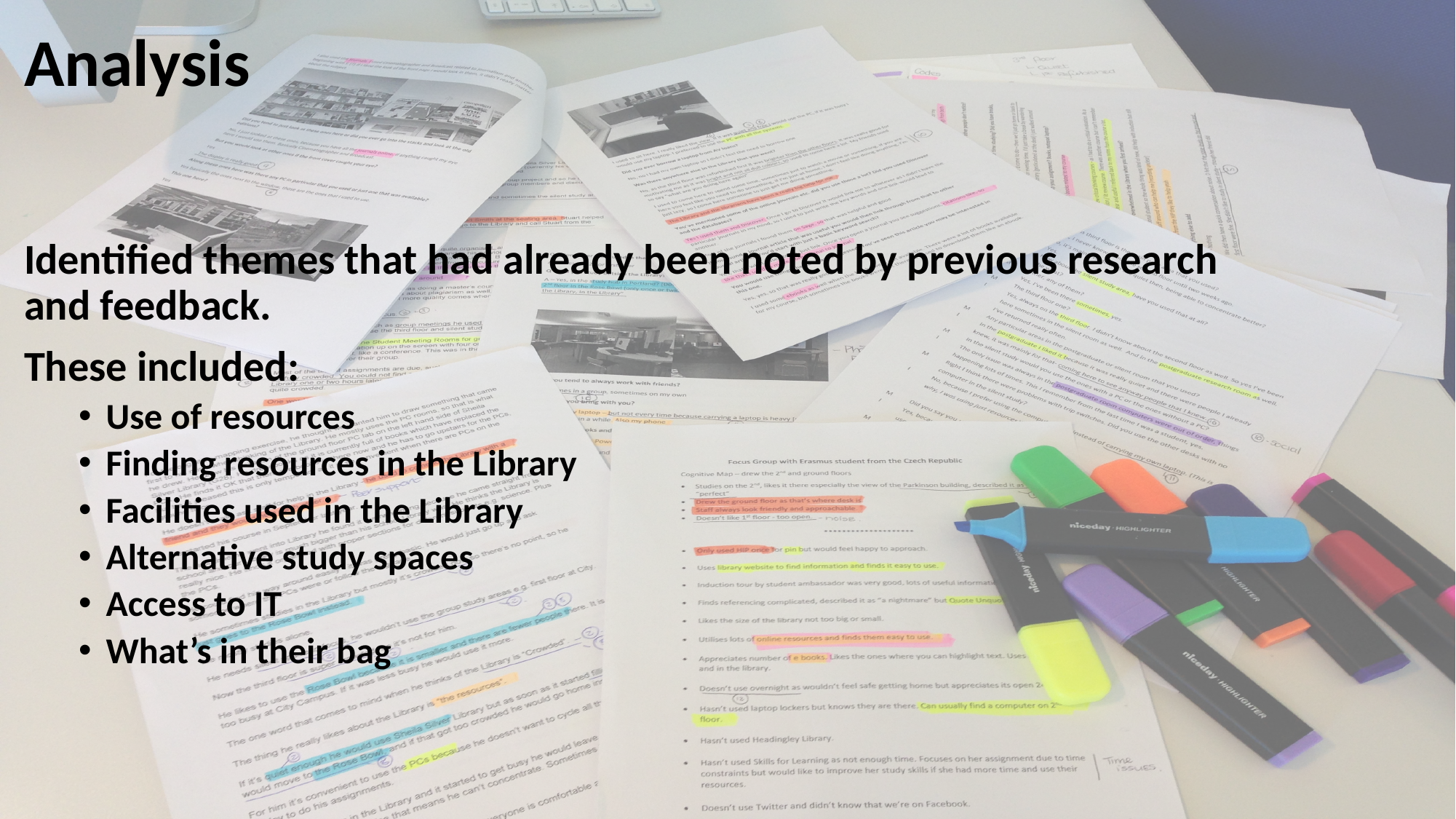

Analysis

Identified themes that had already been noted by previous research and feedback.
These included:
Use of resources
Finding resources in the Library
Facilities used in the Library
Alternative study spaces
Access to IT
What’s in their bag